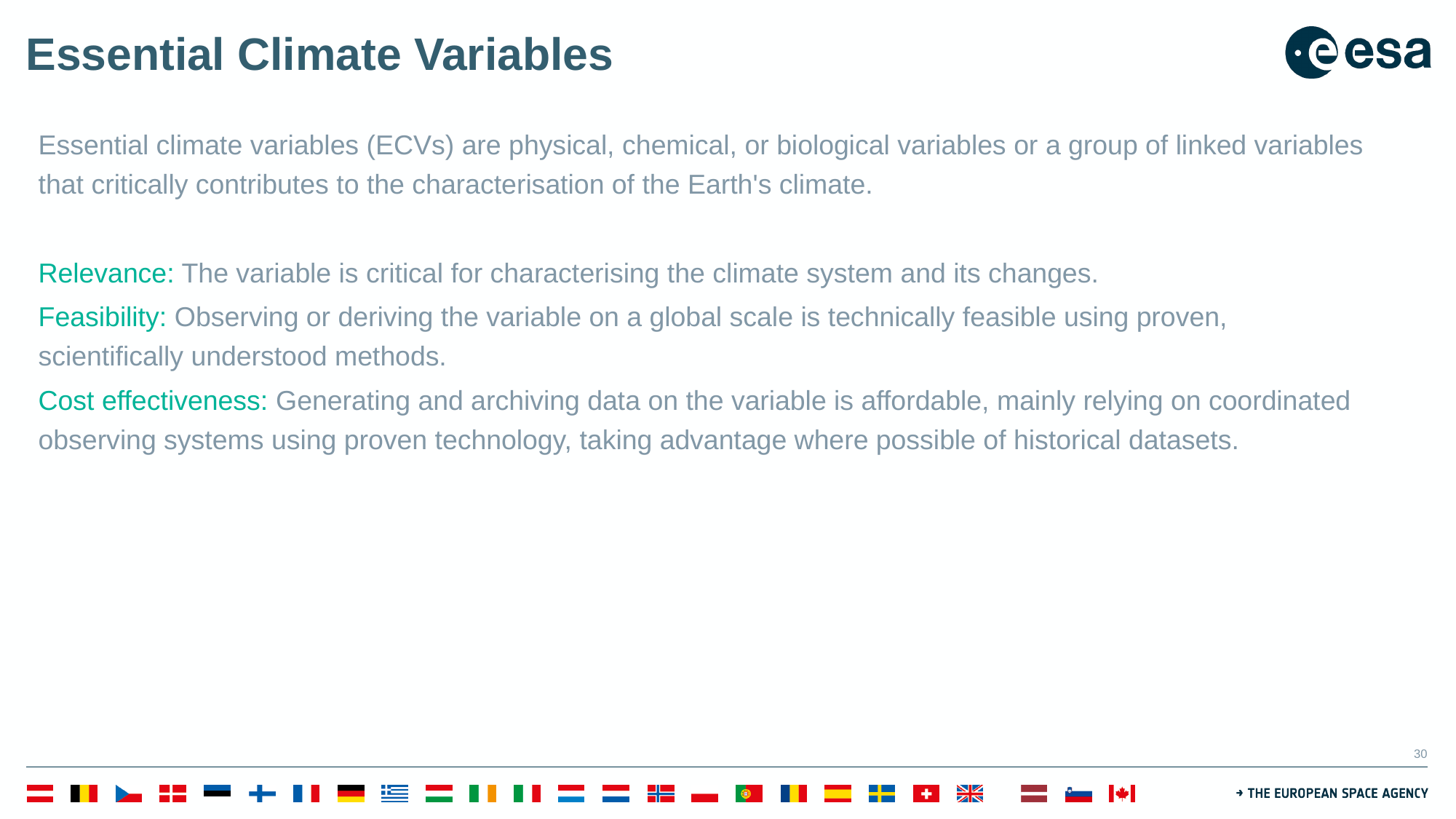

# Essential Climate Variables
Essential climate variables (ECVs) are physical, chemical, or biological variables or a group of linked variables that critically contributes to the characterisation of the Earth's climate.

Relevance: The variable is critical for characterising the climate system and its changes.
Feasibility: Observing or deriving the variable on a global scale is technically feasible using proven, scientifically understood methods.
Cost effectiveness: Generating and archiving data on the variable is affordable, mainly relying on coordinated observing systems using proven technology, taking advantage where possible of historical datasets.